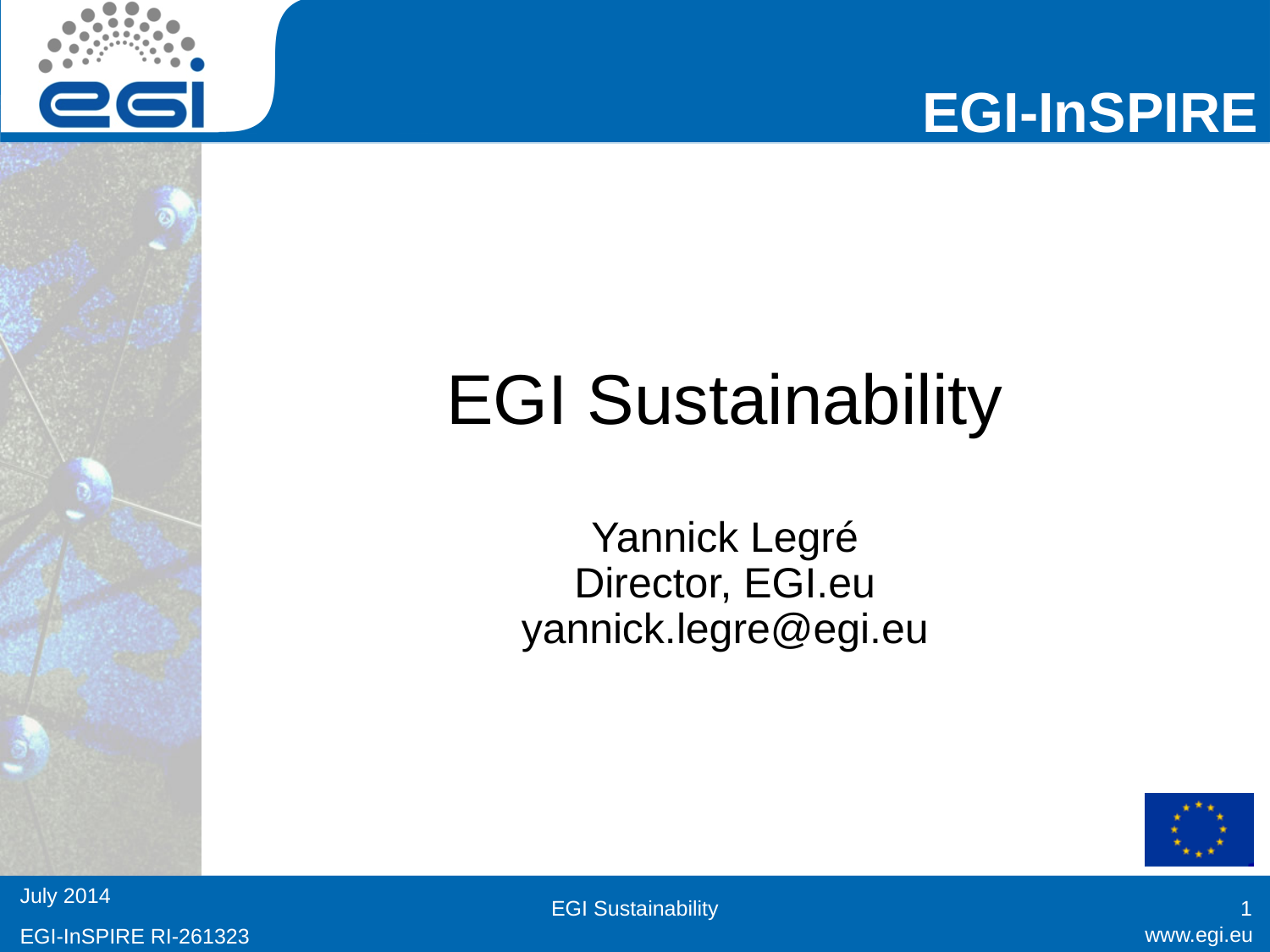

# EGI Sustainability Yannick Legré Director, EGI.eu yannick.legre@egi.eu
EGI Sustainability
1